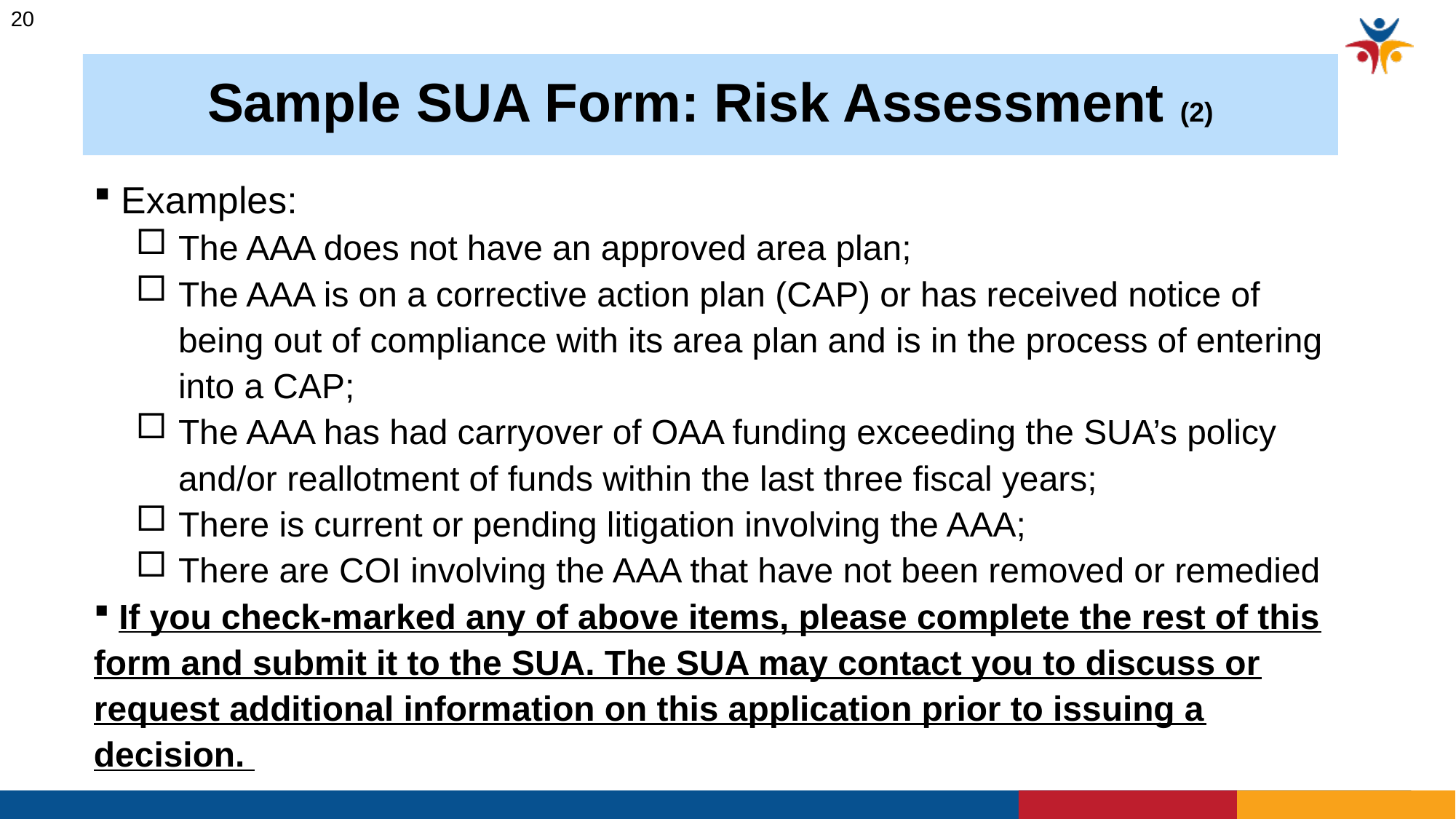

20
# Sample SUA Form: Risk Assessment (2)
 Examples:
The AAA does not have an approved area plan;
The AAA is on a corrective action plan (CAP) or has received notice of being out of compliance with its area plan and is in the process of entering into a CAP;
The AAA has had carryover of OAA funding exceeding the SUA’s policy and/or reallotment of funds within the last three fiscal years;
There is current or pending litigation involving the AAA;
There are COI involving the AAA that have not been removed or remedied
 If you check-marked any of above items, please complete the rest of this form and submit it to the SUA. The SUA may contact you to discuss or request additional information on this application prior to issuing a decision.